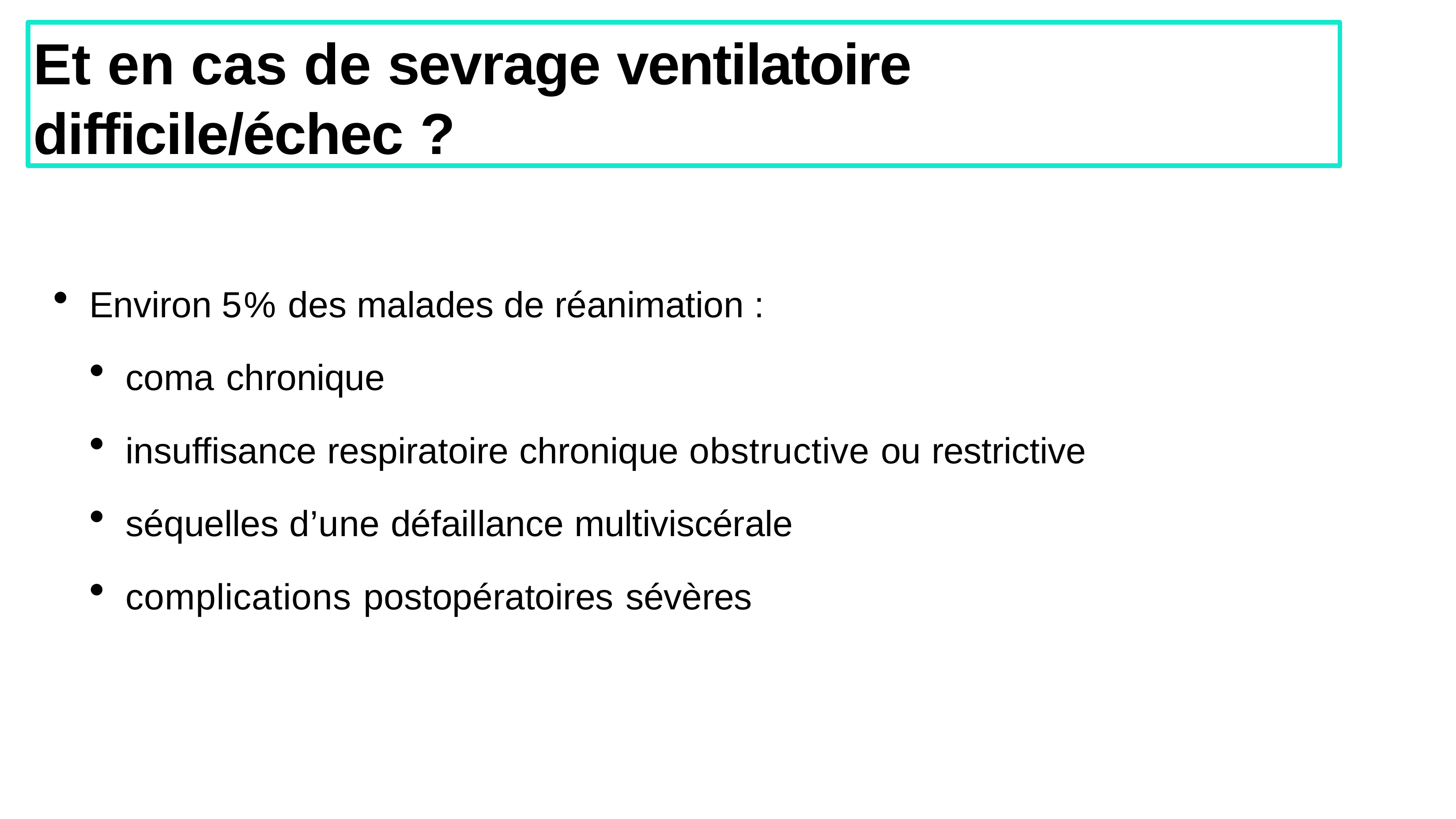

# Et en cas de sevrage ventilatoire difficile/échec ?
Environ 5% des malades de réanimation :
coma chronique
insuffisance respiratoire chronique obstructive ou restrictive
séquelles d’une défaillance multiviscérale
complications postopératoires sévères